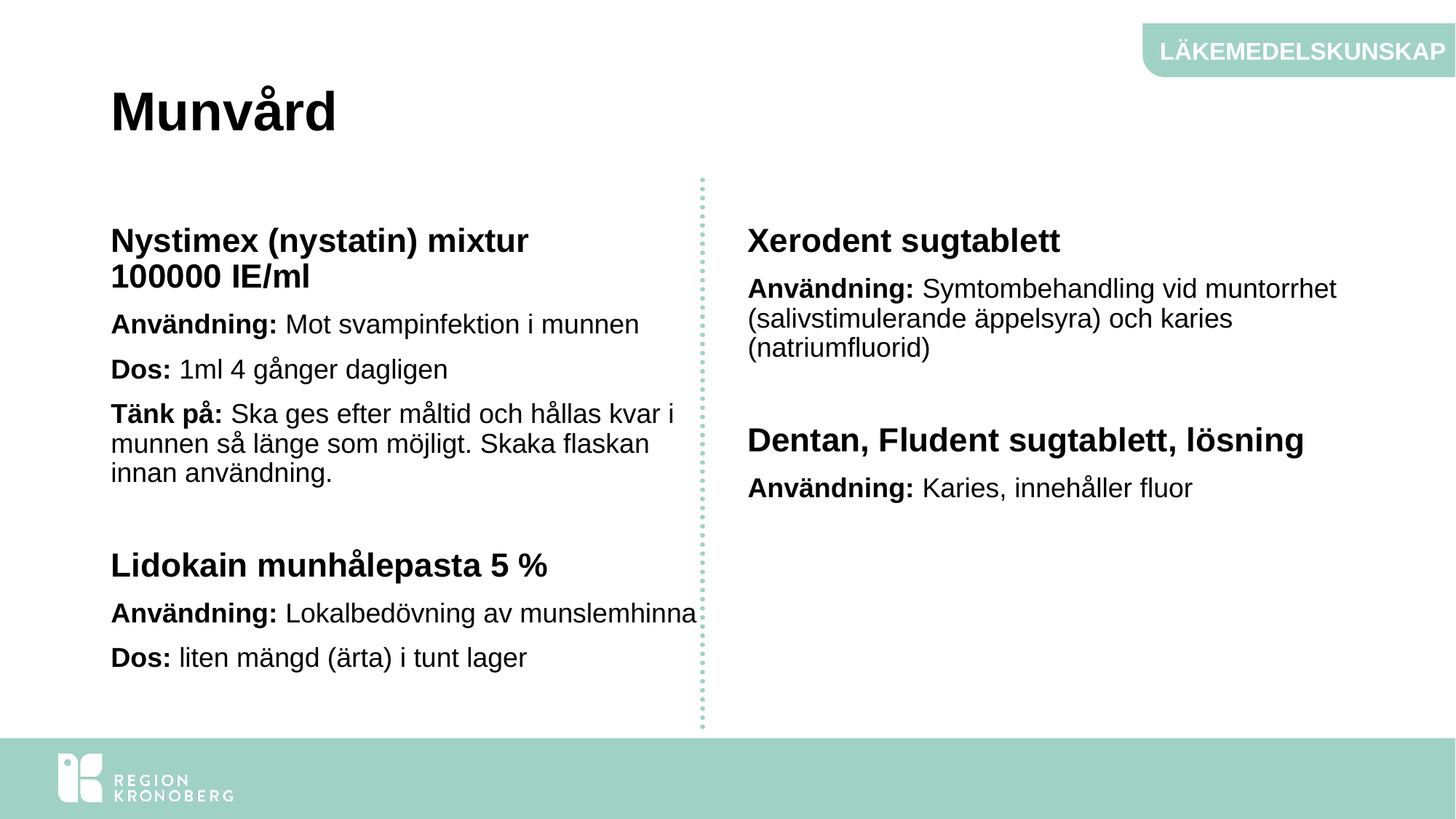

LÄKEMEDELSKUNSKAP
# Munvård
Nystimex (nystatin) mixtur
100000 IE/ml
Användning: Mot svampinfektion i munnen
Dos: 1ml 4 gånger dagligen
Tänk på: Ska ges efter måltid och hållas kvar i munnen så länge som möjligt. Skaka flaskan innan användning.

Lidokain munhålepasta 5 %
Användning: Lokalbedövning av munslemhinna
Dos: liten mängd (ärta) i tunt lager
Xerodent sugtablett
Användning: Symtombehandling vid muntorrhet (salivstimulerande äppelsyra) och karies (natriumfluorid)

Dentan, Fludent sugtablett, lösning
Användning: Karies, innehåller fluor